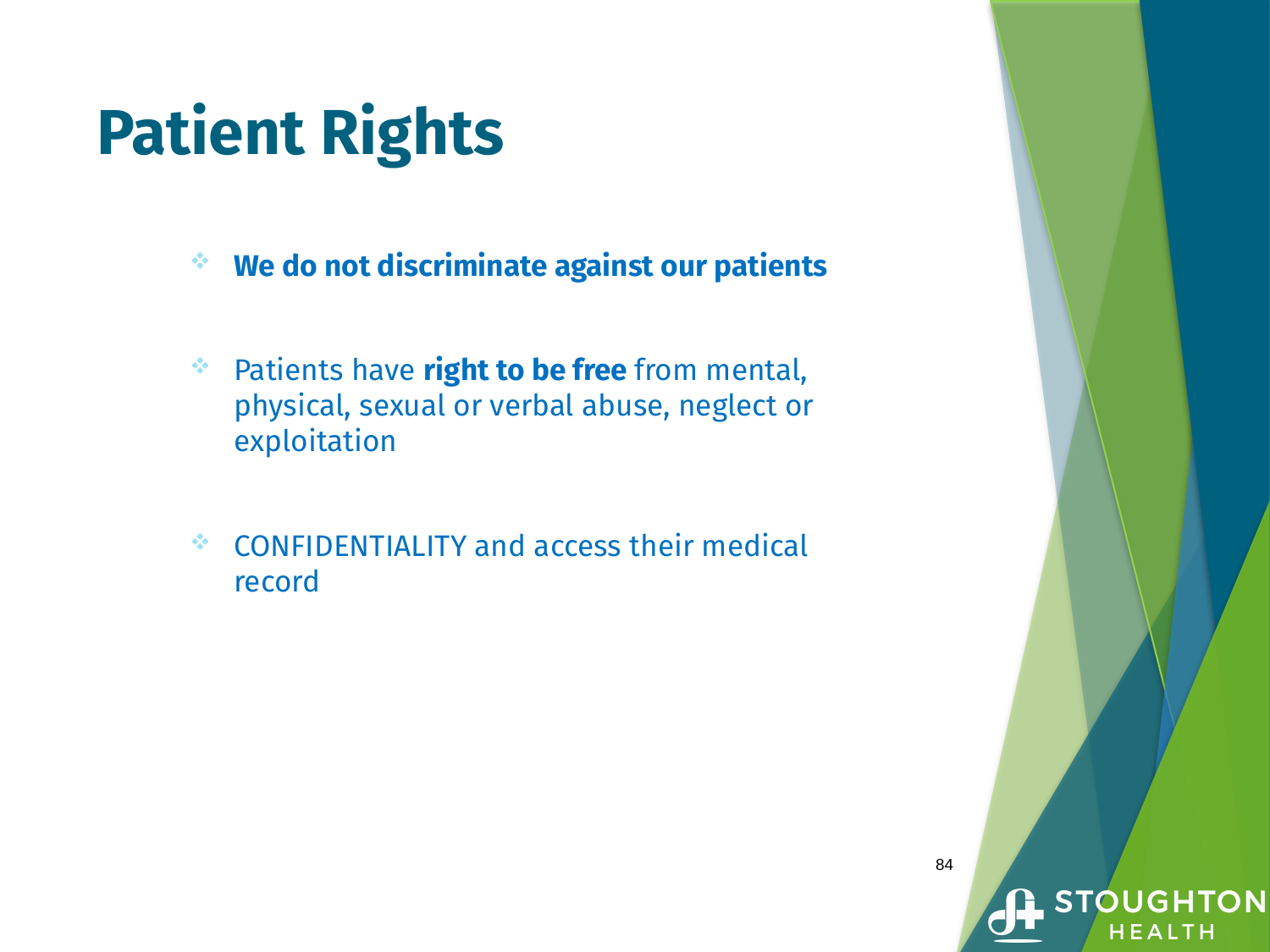

# Patient Rights

We do not discriminate against our patients

Patients have right to be free from mental, physical, sexual or verbal abuse, neglect or exploitation

CONFIDENTIALITY and access their medical record

84